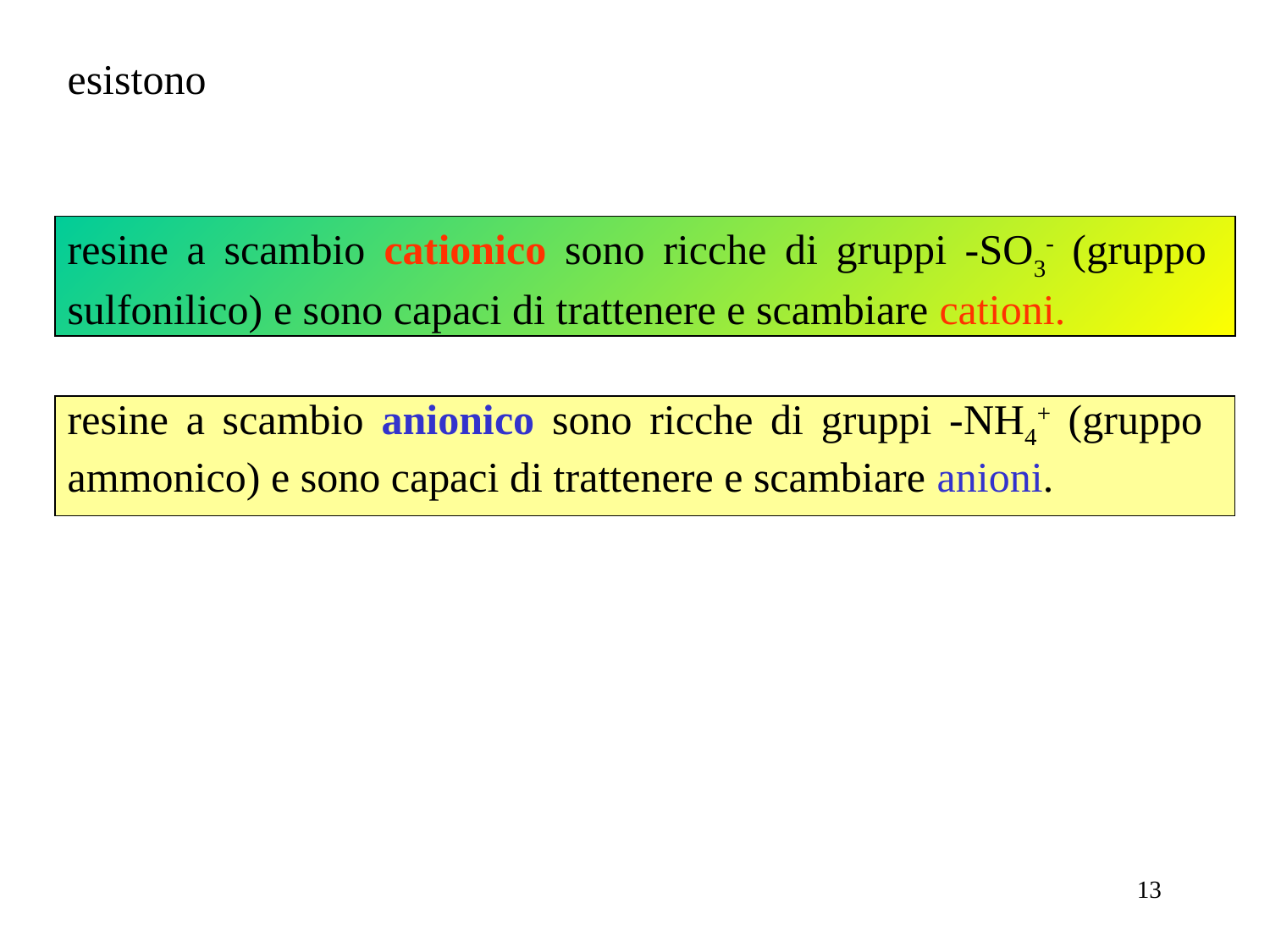

esistono

resine a scambio cationico sono ricche di gruppi -SO3- (gruppo sulfonilico) e sono capaci di trattenere e scambiare cationi.
resine a scambio anionico sono ricche di gruppi -NH4+ (gruppo ammonico) e sono capaci di trattenere e scambiare anioni.

13